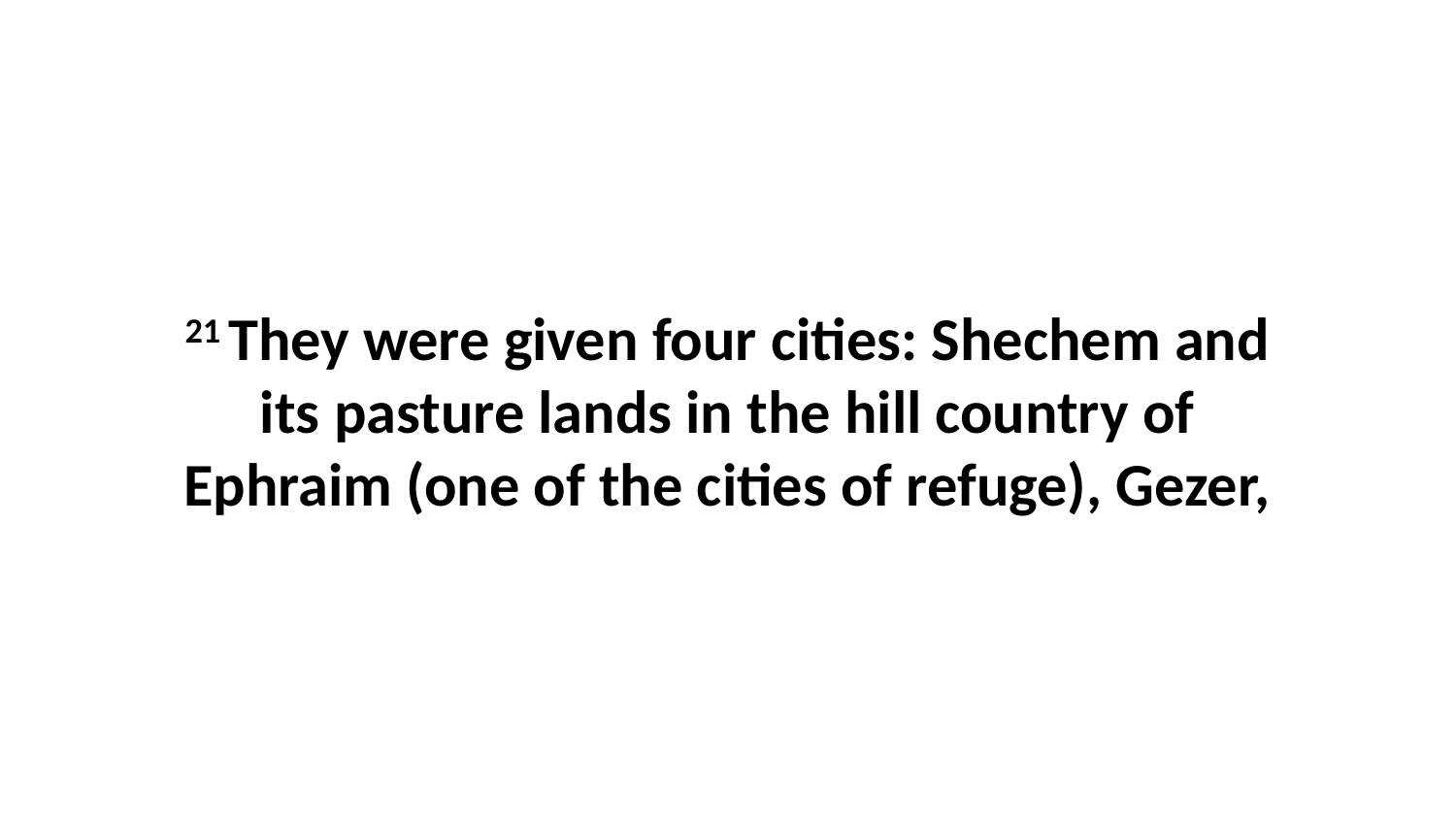

21 They were given four cities: Shechem and its pasture lands in the hill country of Ephraim (one of the cities of refuge), Gezer,